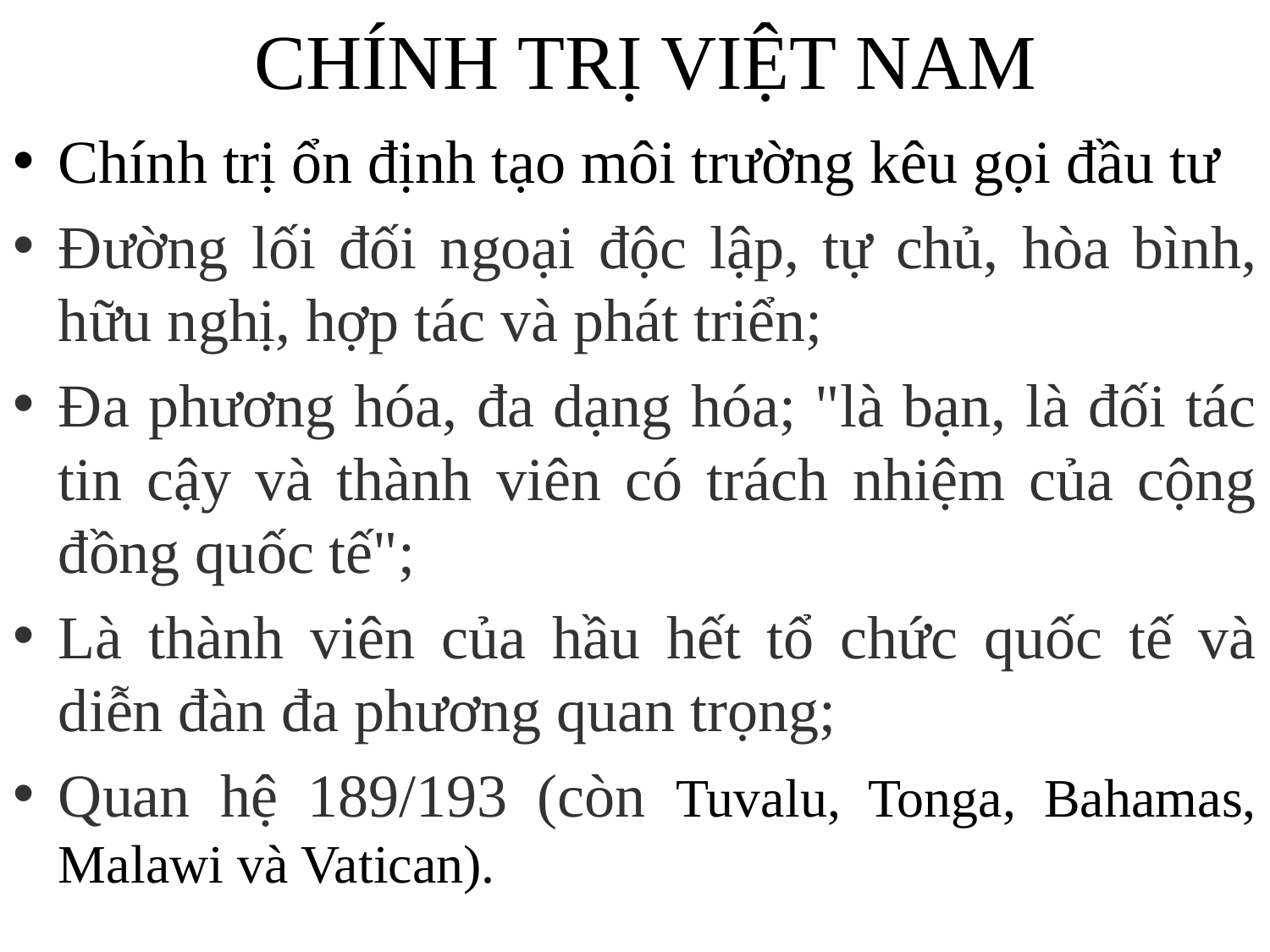

# CHÍNH TRỊ VIỆT NAM
Chính trị ổn định tạo môi trường kêu gọi đầu tư
Đường lối đối ngoại độc lập, tự chủ, hòa bình, hữu nghị, hợp tác và phát triển;
Đa phương hóa, đa dạng hóa; "là bạn, là đối tác tin cậy và thành viên có trách nhiệm của cộng đồng quốc tế";
Là thành viên của hầu hết tổ chức quốc tế và diễn đàn đa phương quan trọng;
Quan hệ 189/193 (còn Tuvalu, Tonga, Bahamas, Malawi và Vatican).